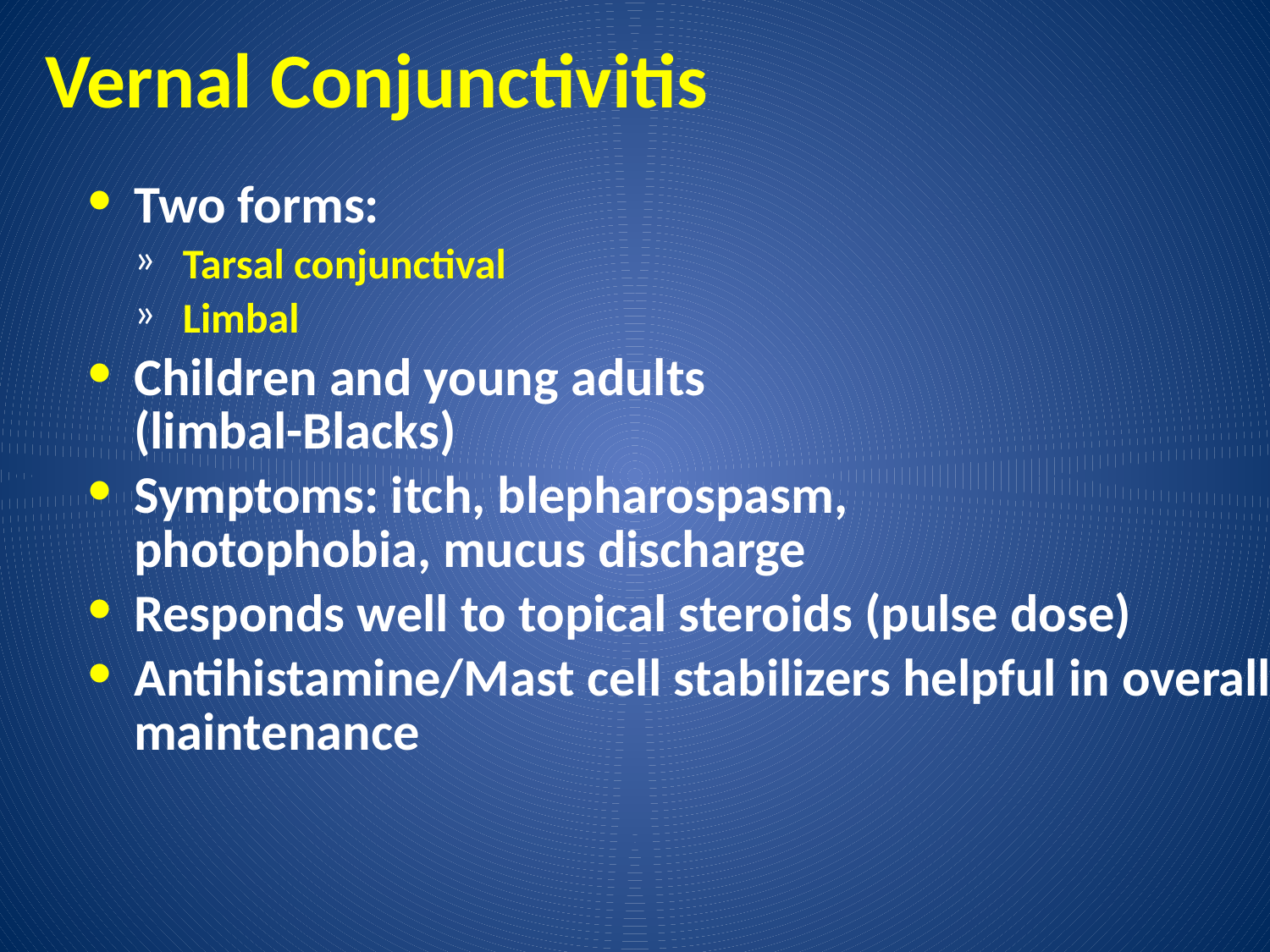

# Vernal Conjunctivitis
Two forms:
Tarsal conjunctival
Limbal
Children and young adults                                  (limbal-Blacks)
Symptoms: itch, blepharospasm,              photophobia, mucus discharge
Responds well to topical steroids (pulse dose)
Antihistamine/Mast cell stabilizers helpful in overall maintenance